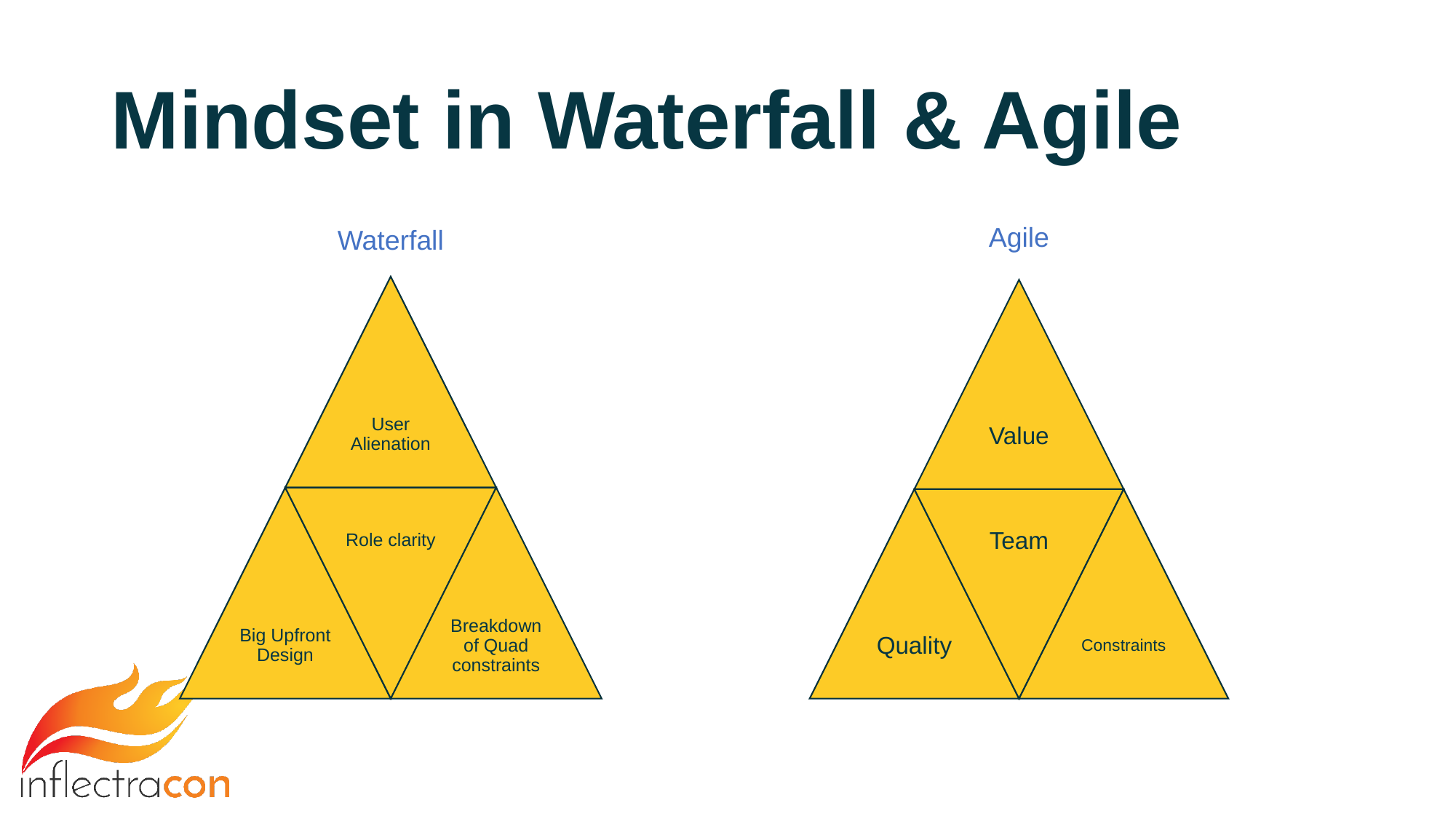

# Mindset in Waterfall & Agile
Agile
Value
Quality
Team
Constraints
Waterfall
User Alienation
Big Upfront Design
Role clarity
Breakdown of Quad constraints